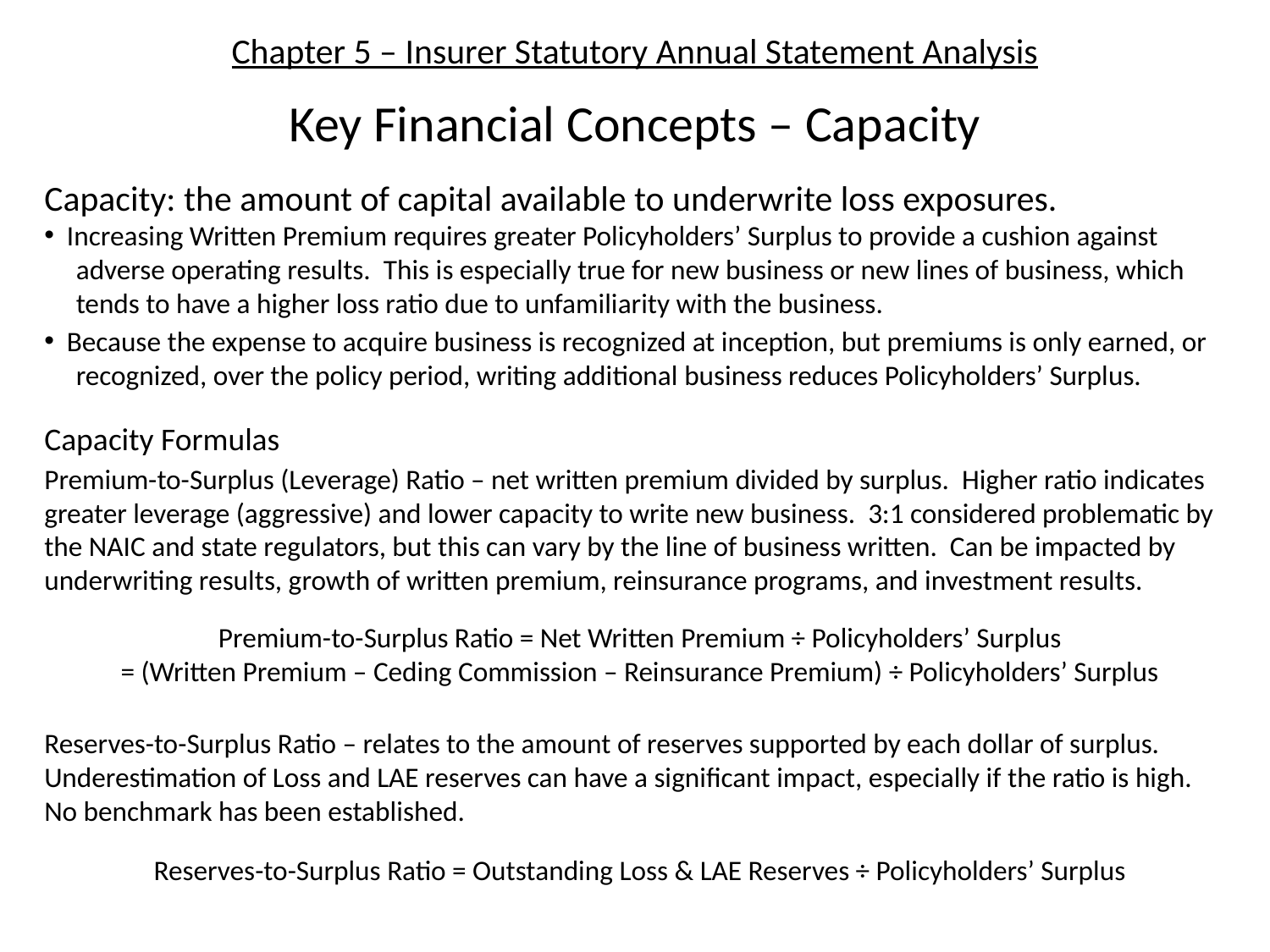

# Chapter 5 – Insurer Statutory Annual Statement Analysis
Key Financial Concepts – Capacity

Capacity: the amount of capital available to underwrite loss exposures.
  Increasing Written Premium requires greater Policyholders’ Surplus to provide a cushion against
     adverse operating results.  This is especially true for new business or new lines of business, which
     tends to have a higher loss ratio due to unfamiliarity with the business.
  Because the expense to acquire business is recognized at inception, but premiums is only earned, or
     recognized, over the policy period, writing additional business reduces Policyholders’ Surplus.
Capacity Formulas
Premium-to-Surplus (Leverage) Ratio – net written premium divided by surplus.  Higher ratio indicates greater leverage (aggressive) and lower capacity to write new business.  3:1 considered problematic by the NAIC and state regulators, but this can vary by the line of business written.  Can be impacted by underwriting results, growth of written premium, reinsurance programs, and investment results.
Premium-to-Surplus Ratio = Net Written Premium ÷ Policyholders’ Surplus
= (Written Premium – Ceding Commission – Reinsurance Premium) ÷ Policyholders’ Surplus
Reserves-to-Surplus Ratio – relates to the amount of reserves supported by each dollar of surplus.  Underestimation of Loss and LAE reserves can have a significant impact, especially if the ratio is high.  No benchmark has been established.
Reserves-to-Surplus Ratio = Outstanding Loss & LAE Reserves ÷ Policyholders’ Surplus